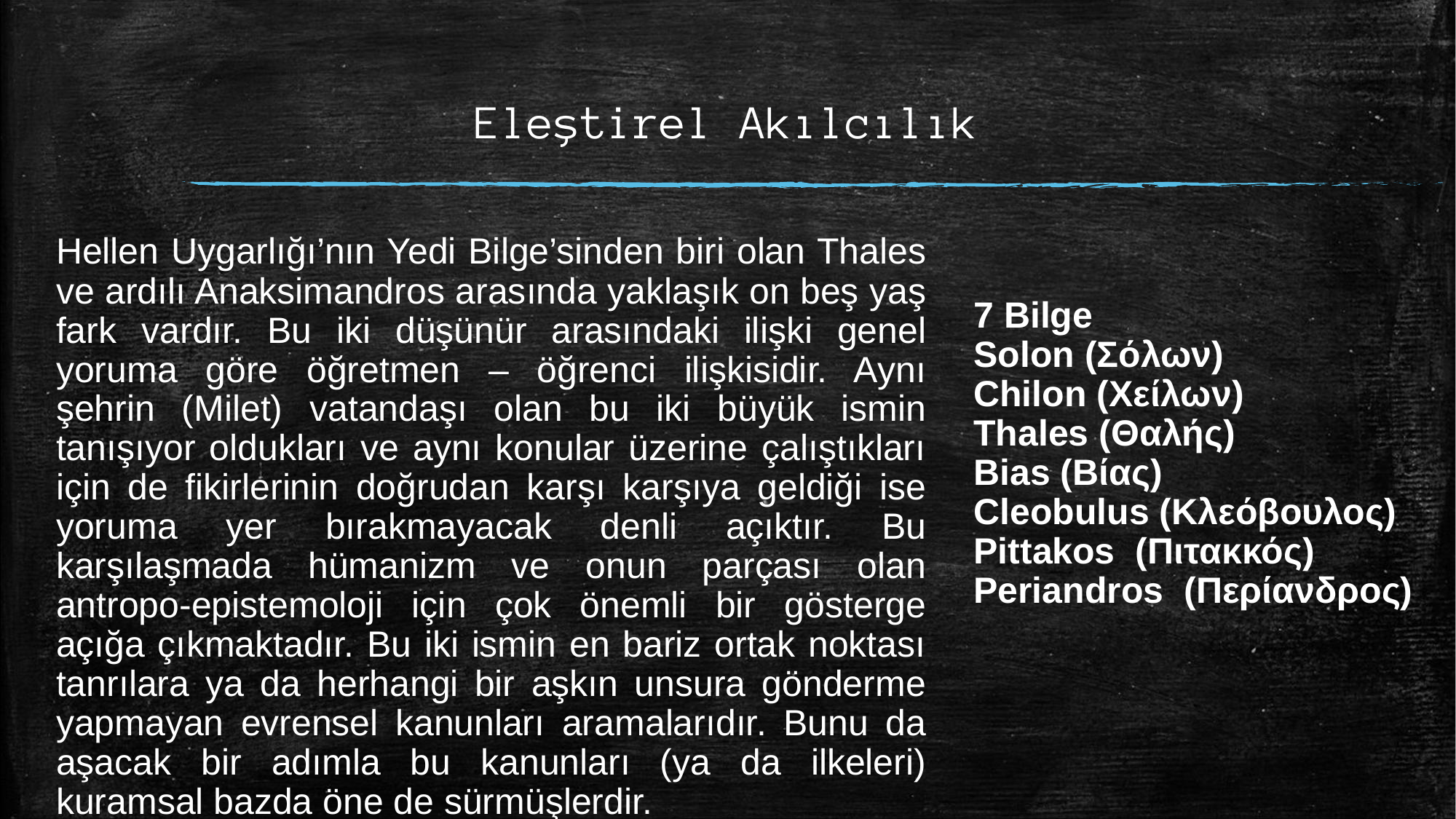

# Eleştirel Akılcılık
Hellen Uygarlığı’nın Yedi Bilge’sinden biri olan Thales ve ardılı Anaksimandros arasında yaklaşık on beş yaş fark vardır. Bu iki düşünür arasındaki ilişki genel yoruma göre öğretmen – öğrenci ilişkisidir. Aynı şehrin (Milet) vatandaşı olan bu iki büyük ismin tanışıyor oldukları ve aynı konular üzerine çalıştıkları için de fikirlerinin doğrudan karşı karşıya geldiği ise yoruma yer bırakmayacak denli açıktır. Bu karşılaşmada hümanizm ve onun parçası olan antropo-epistemoloji için çok önemli bir gösterge açığa çıkmaktadır. Bu iki ismin en bariz ortak noktası tanrılara ya da herhangi bir aşkın unsura gönderme yapmayan evrensel kanunları aramalarıdır. Bunu da aşacak bir adımla bu kanunları (ya da ilkeleri) kuramsal bazda öne de sürmüşlerdir.
7 Bilge
Solon (Σόλων)
Chilon (Χείλων)
Thales (Θαλής)
Bias (Βίας)
Cleobulus (Κλεόβουλος)
Pittakos  (Πιτακκός)
Periandros  (Περίανδρος)